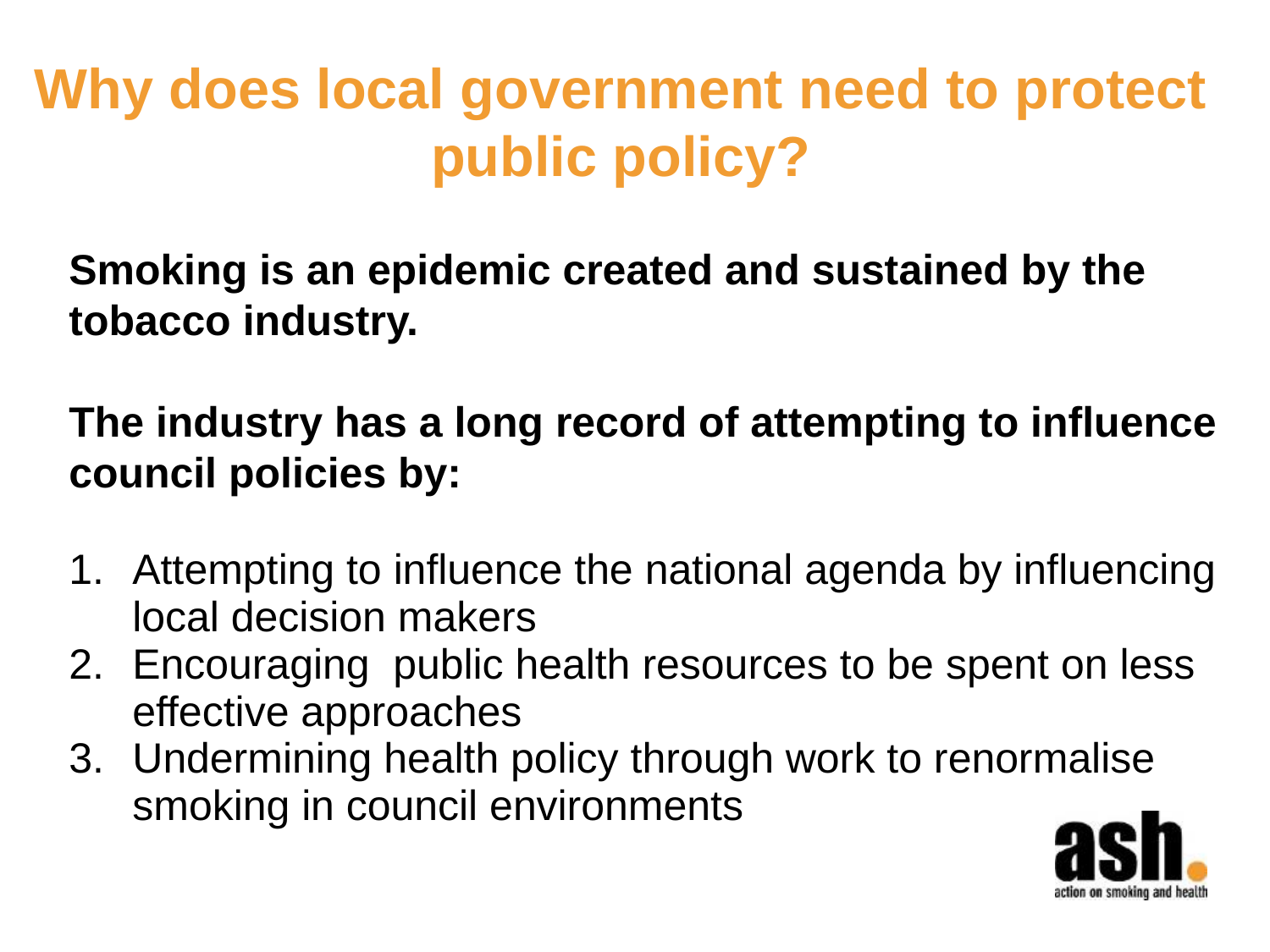

Why does local government need to protect public policy?

Smoking is an epidemic created and sustained by the tobacco industry.

The industry has a long record of attempting to influence council policies by:

Attempting to influence the national agenda by influencing local decision makers
Encouraging  public health resources to be spent on less effective approaches
Undermining health policy through work to renormalise smoking in council environments